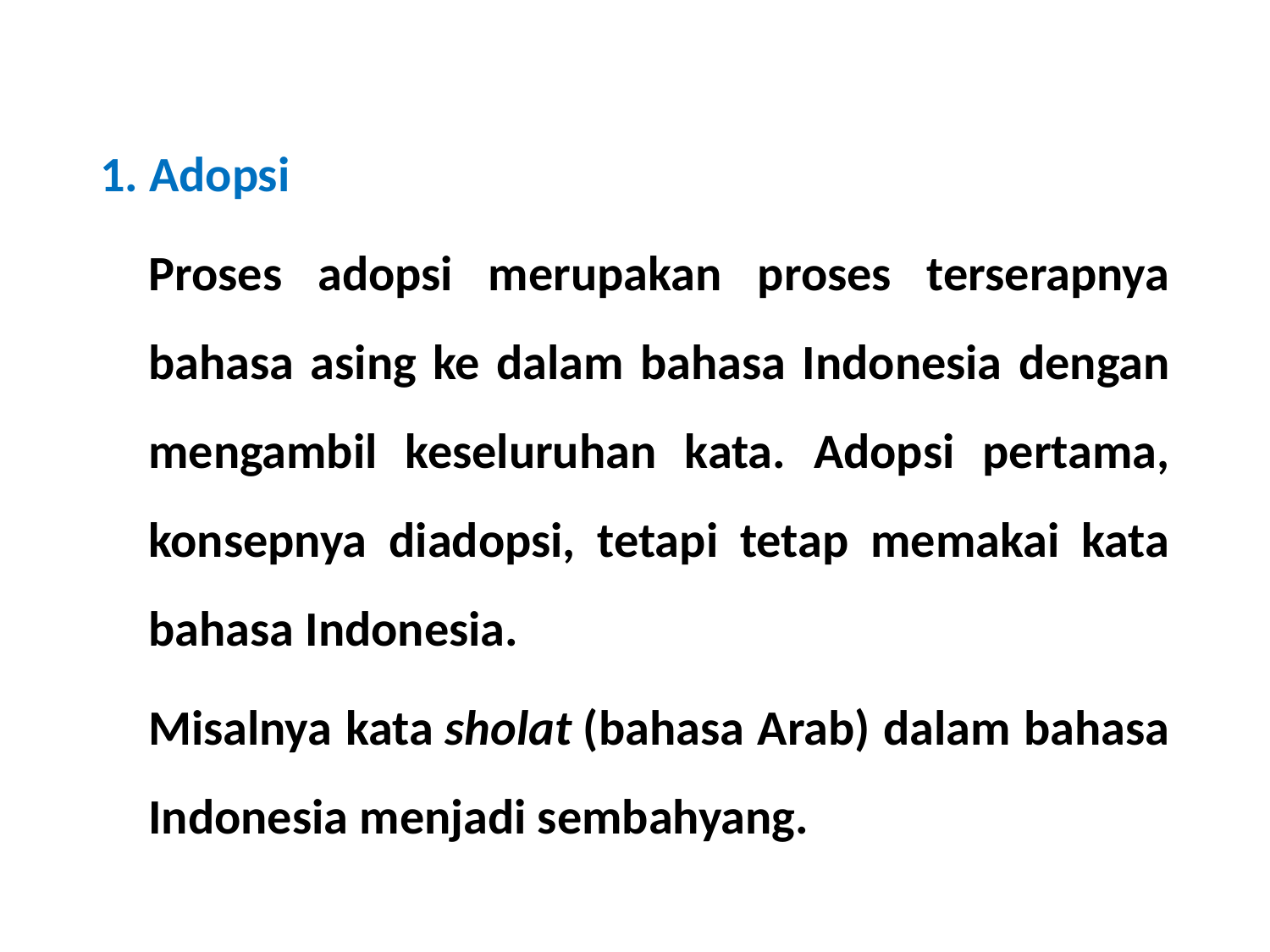

1. Adopsi
	Proses adopsi merupakan proses terserapnya bahasa asing ke dalam bahasa Indonesia dengan mengambil keseluruhan kata. Adopsi pertama, konsepnya diadopsi, tetapi tetap memakai kata bahasa Indonesia.
Misalnya kata sholat (bahasa Arab) dalam bahasa Indonesia menjadi sembahyang.